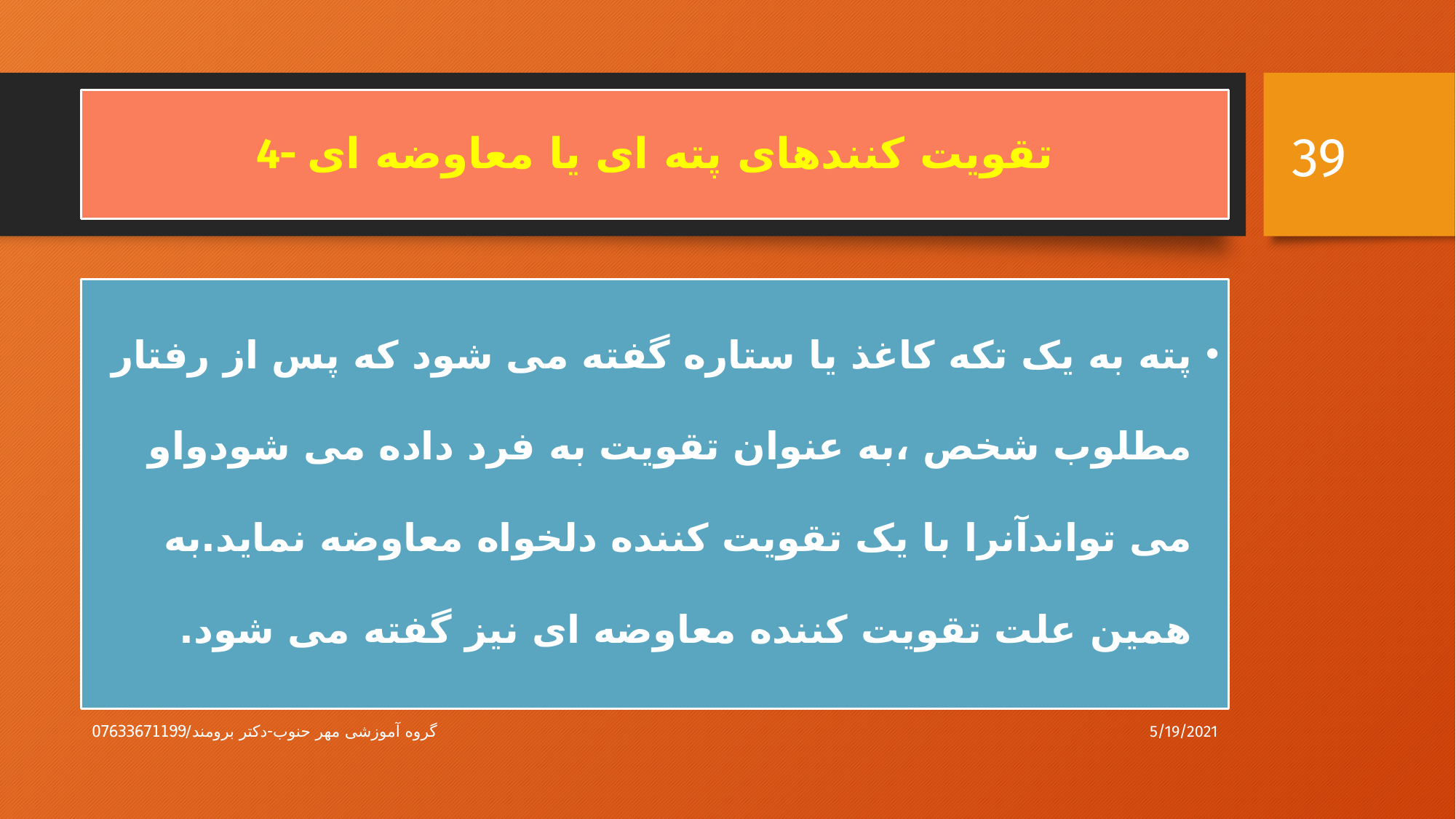

39
# 4- تقویت کنندهای پته ای یا معاوضه ای
پته به یک تکه کاغذ یا ستاره گفته می شود که پس از رفتار مطلوب شخص ،به عنوان تقویت به فرد داده می شودواو می تواندآنرا با یک تقویت کننده دلخواه معاوضه نماید.به همین علت تقویت کننده معاوضه ای نیز گفته می شود.

5/19/2021
گروه آموزشی مهر حنوب-دکتر برومند/07633671199